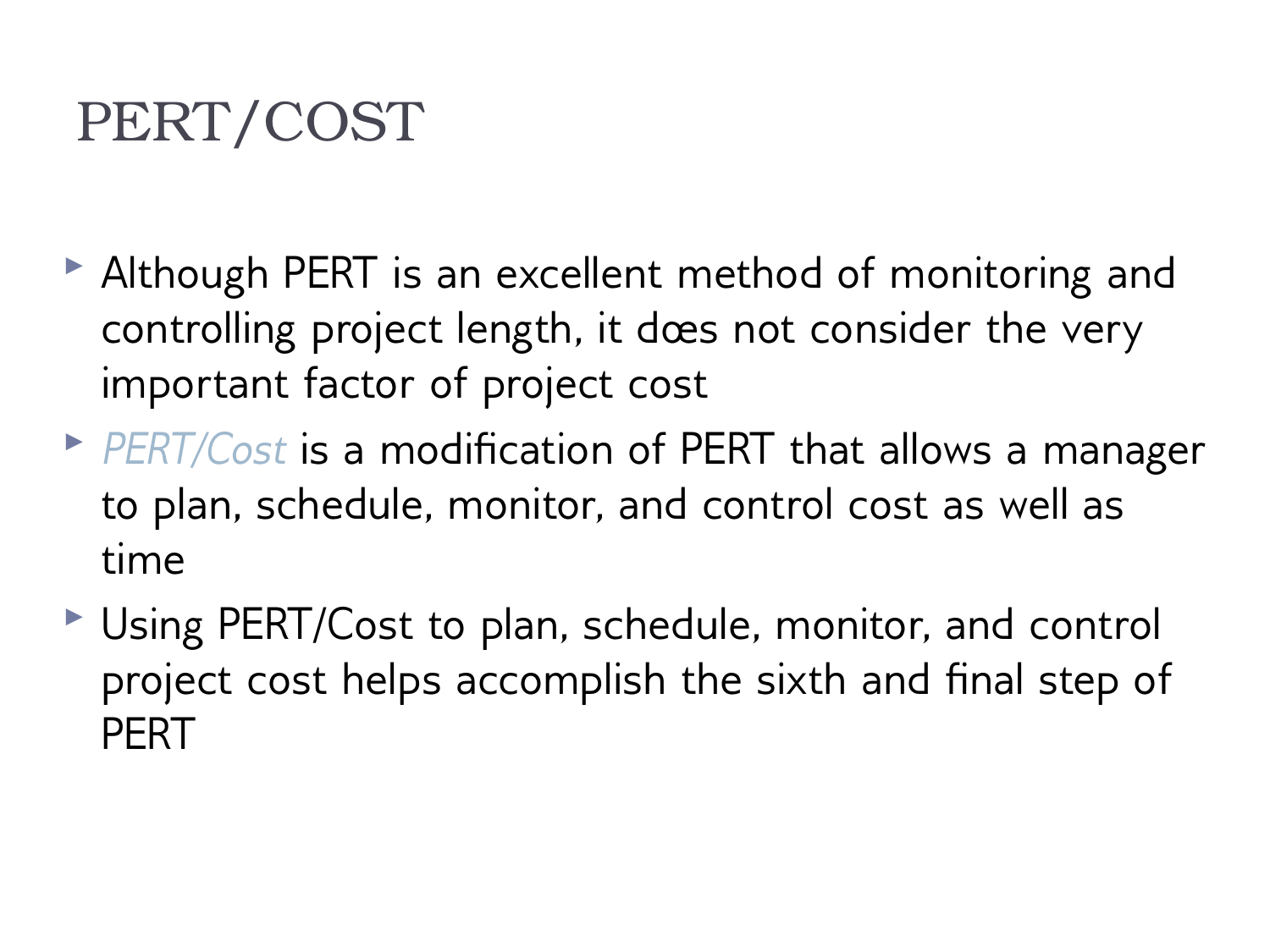

# PERT/COST
Although PERT is an excellent method of monitoring and controlling project length, it does not consider the very important factor of project cost
PERT/Cost is a modification of PERT that allows a manager to plan, schedule, monitor, and control cost as well as time
Using PERT/Cost to plan, schedule, monitor, and control project cost helps accomplish the sixth and final step of PERT